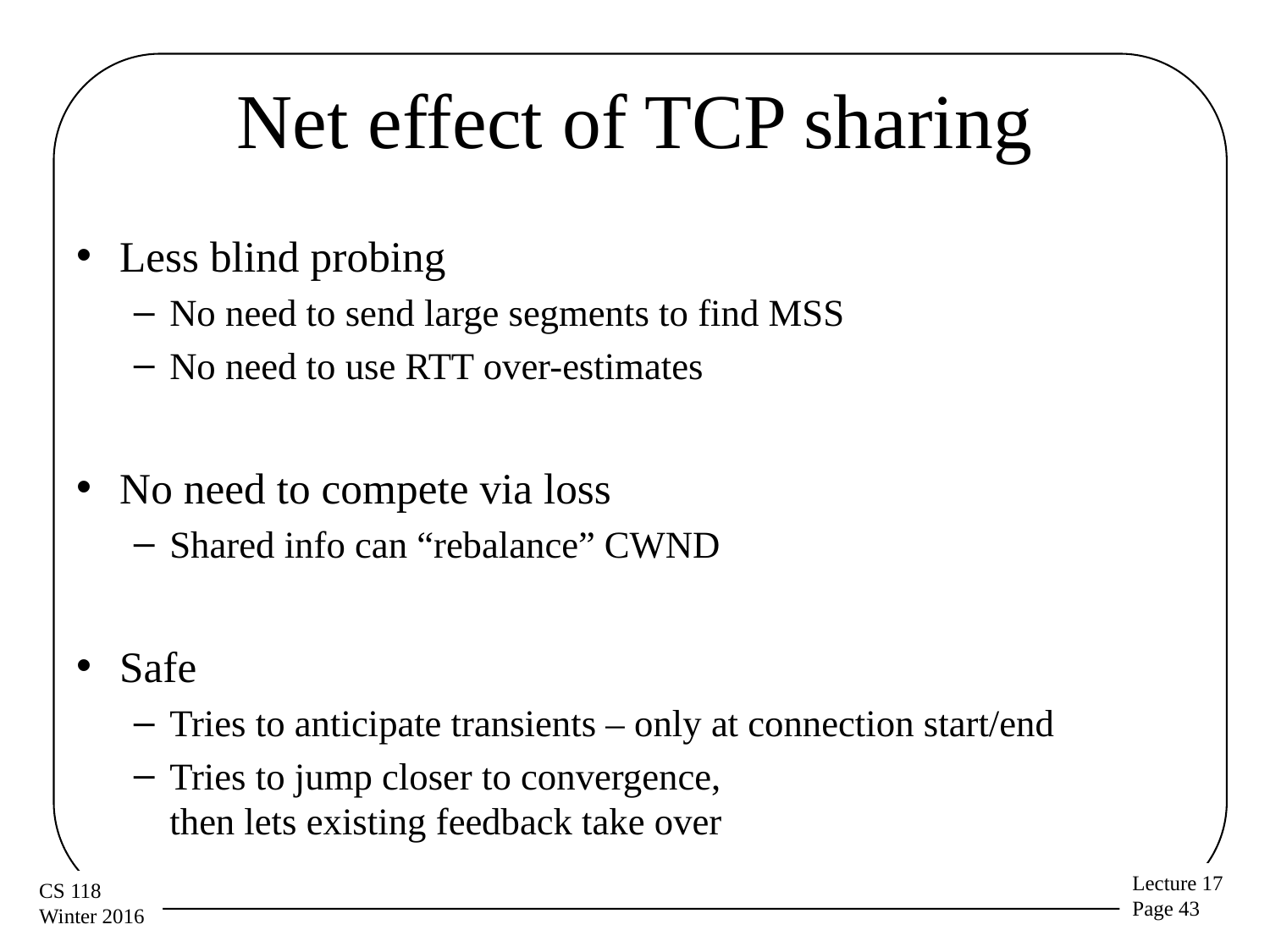

# Net effect of TCP sharing
Less blind probing
No need to send large segments to find MSS
No need to use RTT over-estimates

No need to compete via loss
Shared info can “rebalance” CWND

Safe
Tries to anticipate transients – only at connection start/end
Tries to jump closer to convergence,
then lets existing feedback take over